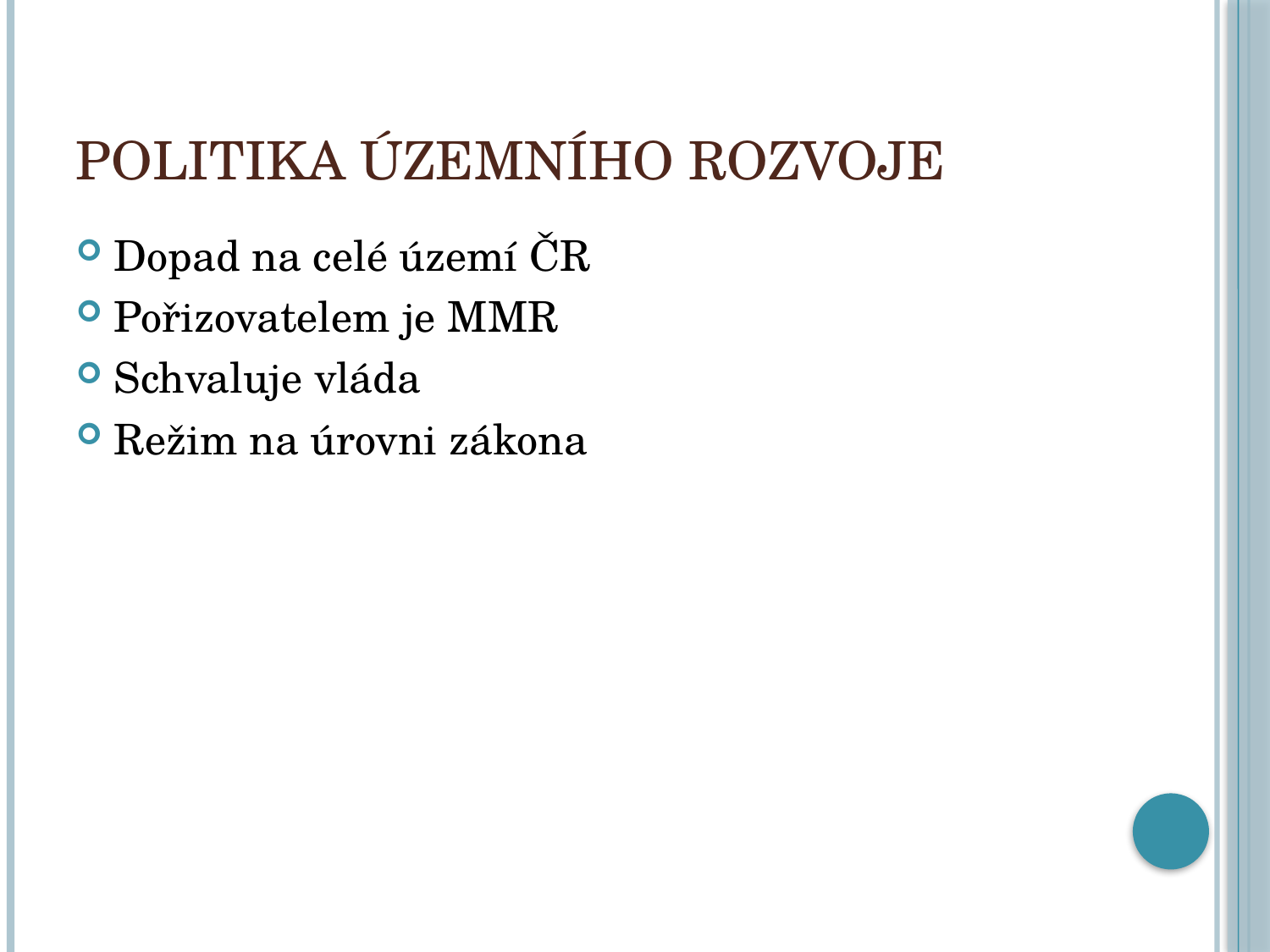

# Politika územního rozvoje
Dopad na celé území ČR
Pořizovatelem je MMR
Schvaluje vláda
Režim na úrovni zákona